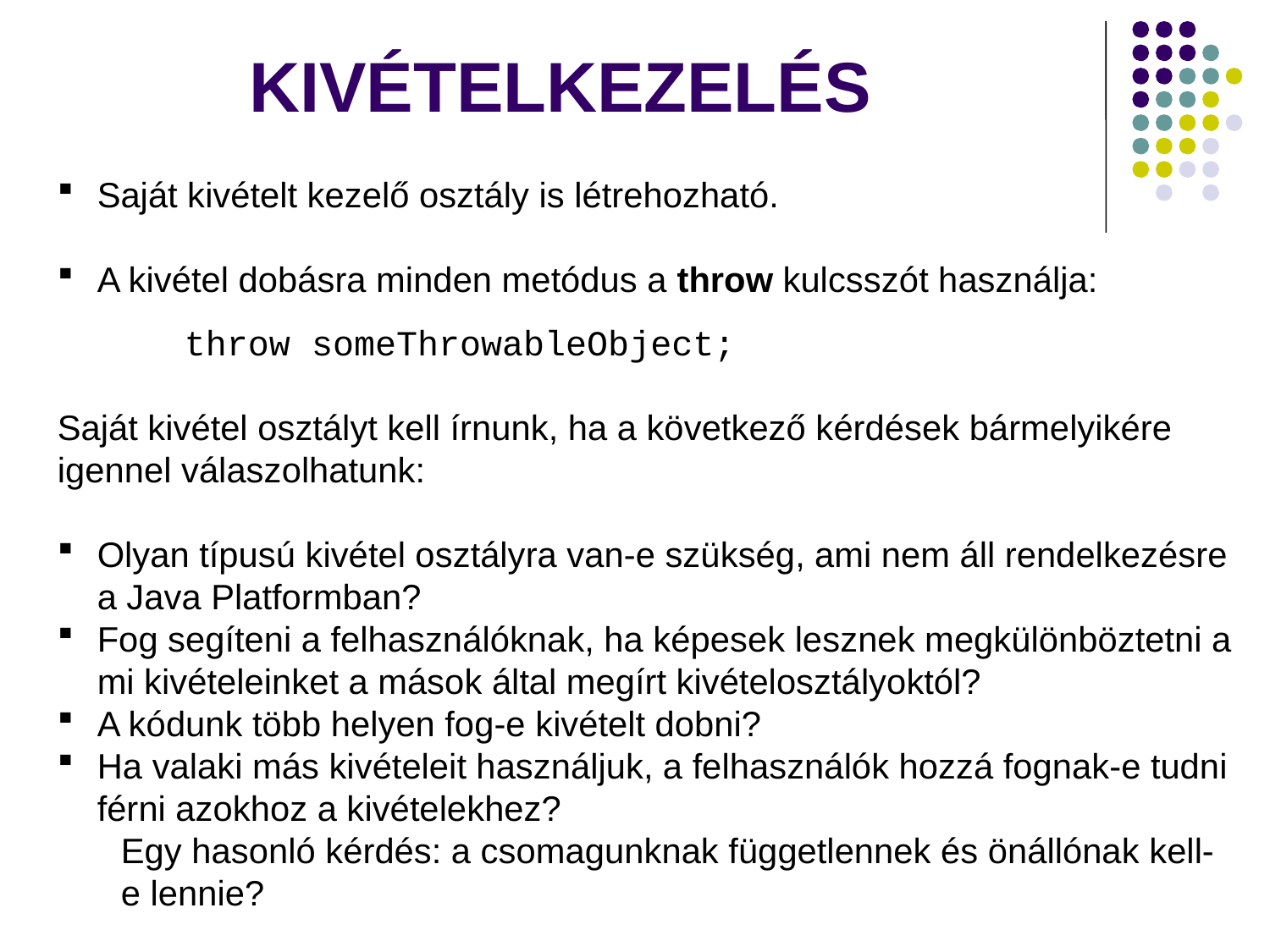

# KIVÉTELKEZELÉS
Saját kivételt kezelő osztály is létrehozható.

A kivétel dobásra minden metódus a throw kulcsszót használja:

	throw someThrowableObject;

Saját kivétel osztályt kell írnunk, ha a következő kérdések bármelyikére igennel válaszolhatunk:

Olyan típusú kivétel osztályra van-e szükség, ami nem áll rendelkezésre a Java Platformban?
Fog segíteni a felhasználóknak, ha képesek lesznek megkülönböztetni a mi kivételeinket a mások által megírt kivételosztályoktól?
A kódunk több helyen fog-e kivételt dobni?
Ha valaki más kivételeit használjuk, a felhasználók hozzá fognak-e tudni férni azokhoz a kivételekhez?
Egy hasonló kérdés: a csomagunknak függetlennek és önállónak kell-e lennie?